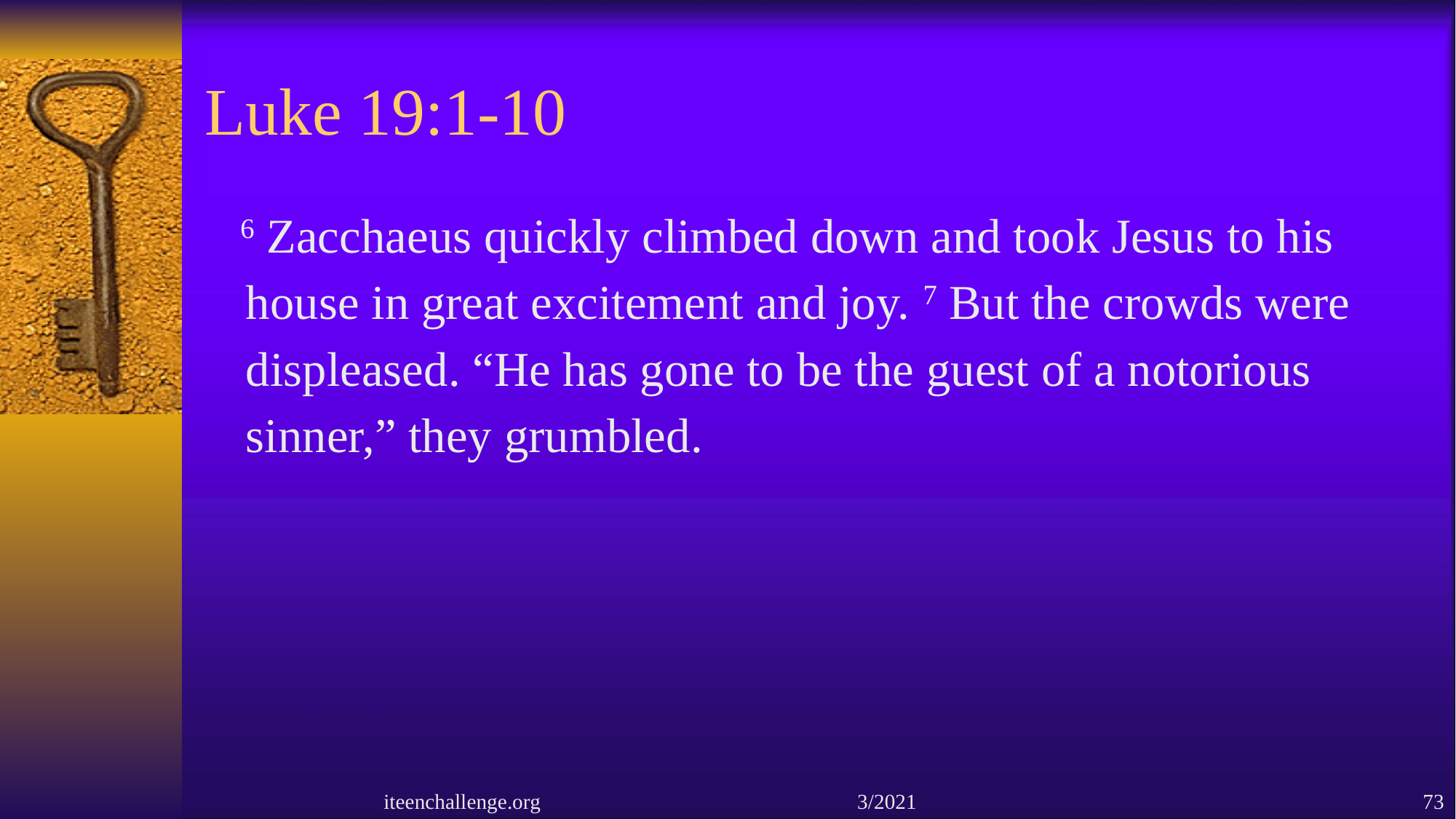

# Luke 19:1-10
     6 Zacchaeus quickly climbed down and took Jesus to his house in great excitement and joy. 7 But the crowds were displeased. “He has gone to be the guest of a notorious sinner,” they grumbled.
iteenchallenge.org                                                            3/2021
73